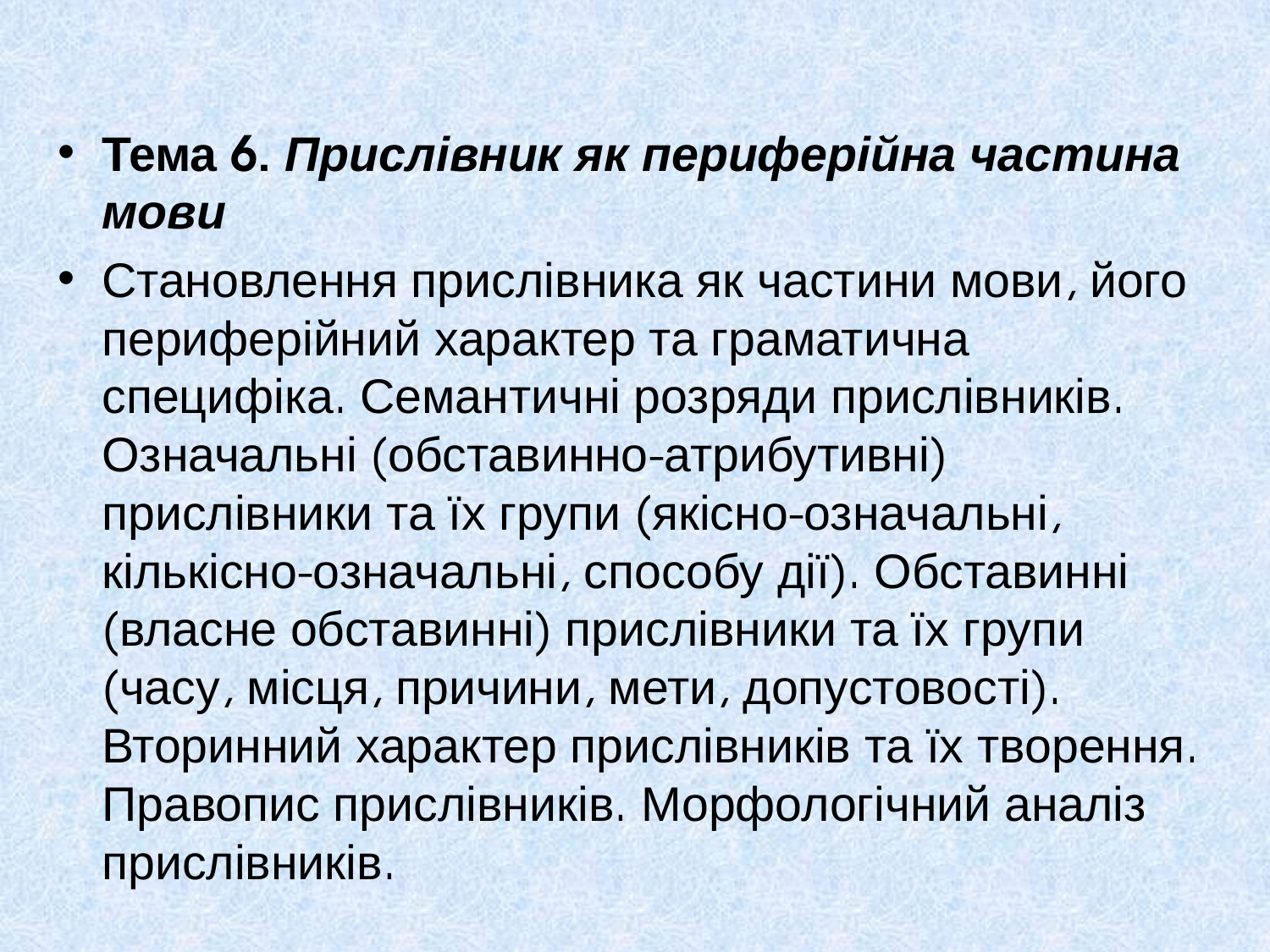

#
Тема 6. Прислівник як периферійна частина мови
Становлення прислівника як частини мови, його периферійний характер та граматична специфіка. Семантичні розряди прислівників. Означальні (обставинно-атрибутивні) прислівники та їх групи (якісно-означальні, кількісно-означальні, способу дії). Обставинні (власне обставинні) прислівники та їх групи (часу, місця, причини, мети, допустовості). Вторинний характер прислівників та їх творення. Правопис прислівників. Морфологічний аналіз прислівників.